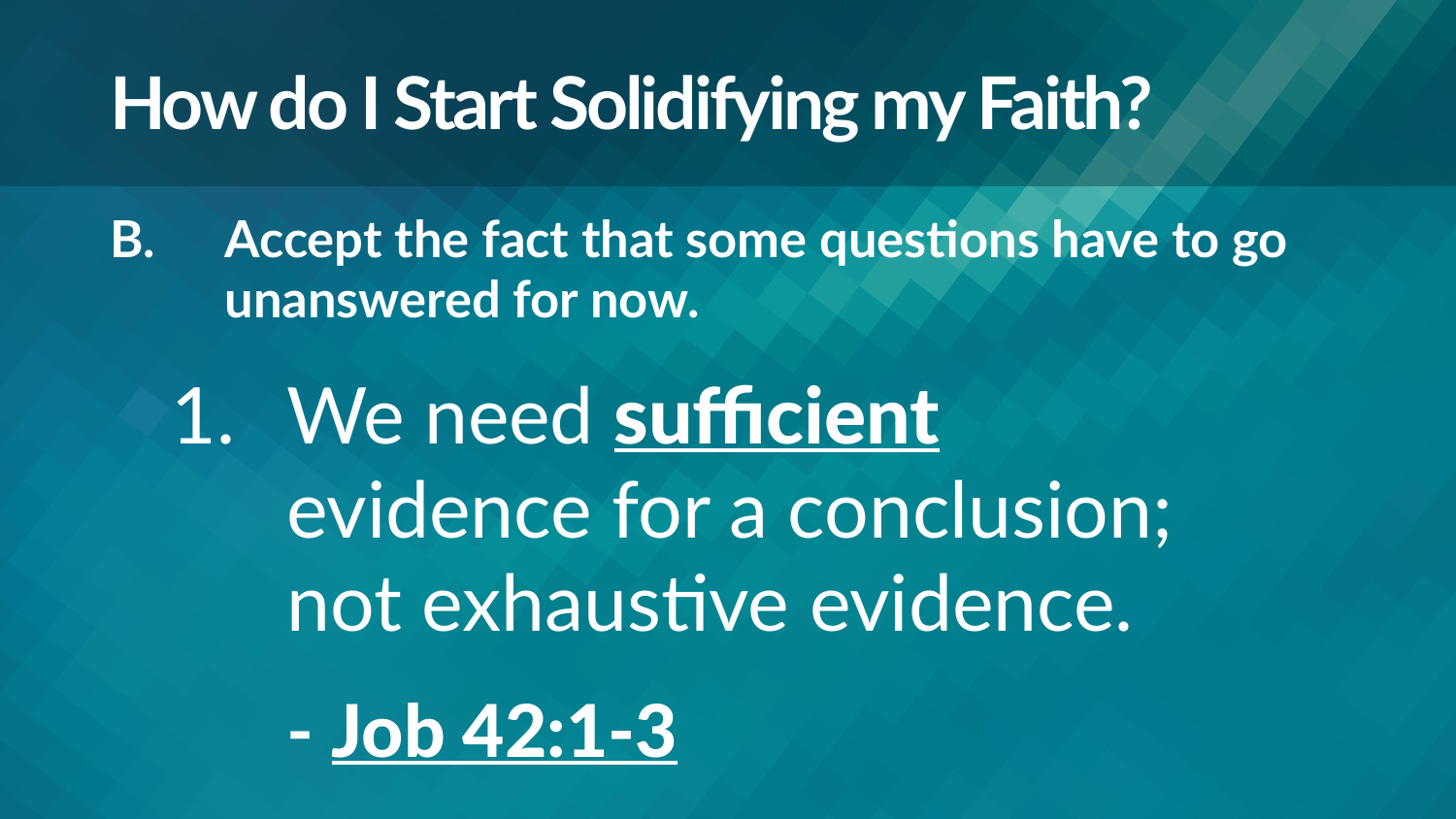

# How do I Start Solidifying my Faith?
Accept the fact that some questions have to go unanswered for now.
We need sufficient
evidence for a conclusion;
not exhaustive evidence.
- Job 42:1-3